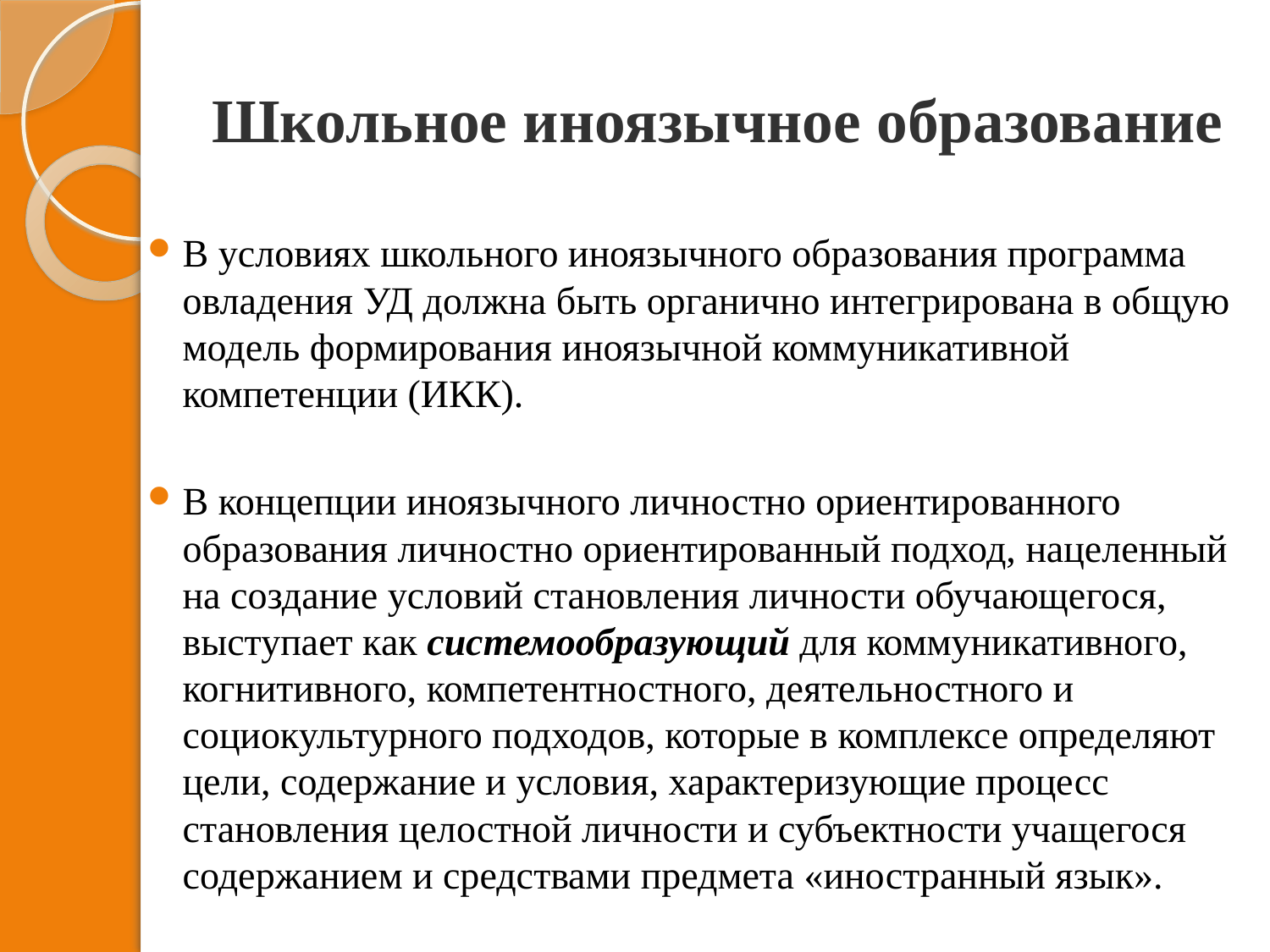

# Школьное иноязычное образование
В условиях школьного иноязычного образования программа овладения УД должна быть органично интегрирована в общую модель формирования иноязычной коммуникативной компетенции (ИКК).

В концепции иноязычного личностно ориентированного образования личностно ориентированный подход, нацеленный на создание условий становления личности обучающегося, выступает как системообразующий для коммуникативного, когнитивного, компетентностного, деятельностного и социокультурного подходов, которые в комплексе определяют цели, содержание и условия, характеризующие процесс становления целостной личности и субъектности учащегося содержанием и средствами предмета «иностранный язык».